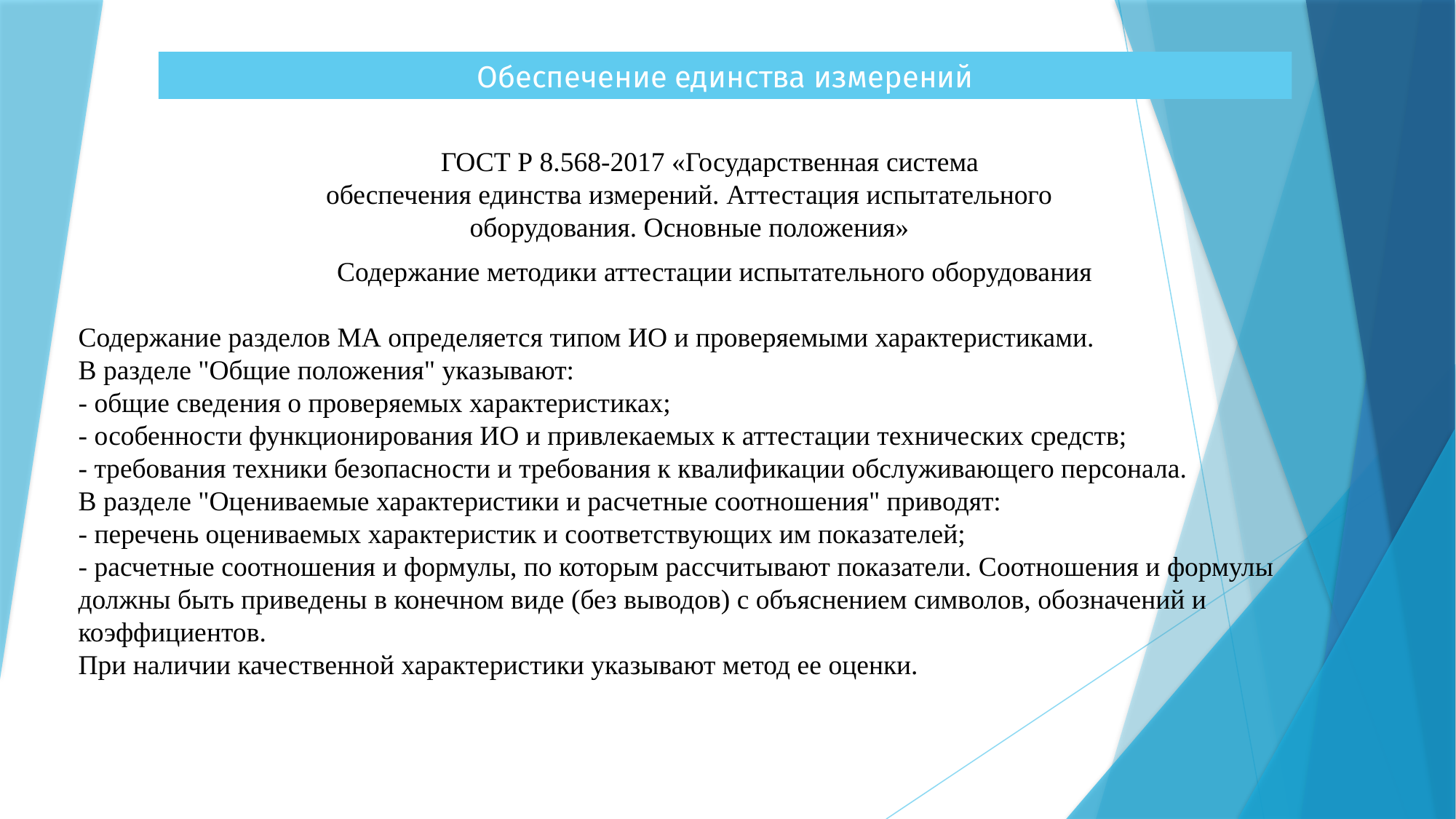

Обеспечение единства измерений
ГОСТ Р 8.568-2017 «Государственная система обеспечения единства измерений. Аттестация испытательного оборудования. Основные положения»
Содержание методики аттестации испытательного оборудования

Содержание разделов МА определяется типом ИО и проверяемыми характеристиками.
В разделе "Общие положения" указывают:
- общие сведения о проверяемых характеристиках;
- особенности функционирования ИО и привлекаемых к аттестации технических средств;
- требования техники безопасности и требования к квалификации обслуживающего персонала.
В разделе "Оцениваемые характеристики и расчетные соотношения" приводят:
- перечень оцениваемых характеристик и соответствующих им показателей;
- расчетные соотношения и формулы, по которым рассчитывают показатели. Соотношения и формулы должны быть приведены в конечном виде (без выводов) с объяснением символов, обозначений и коэффициентов.
При наличии качественной характеристики указывают метод ее оценки.